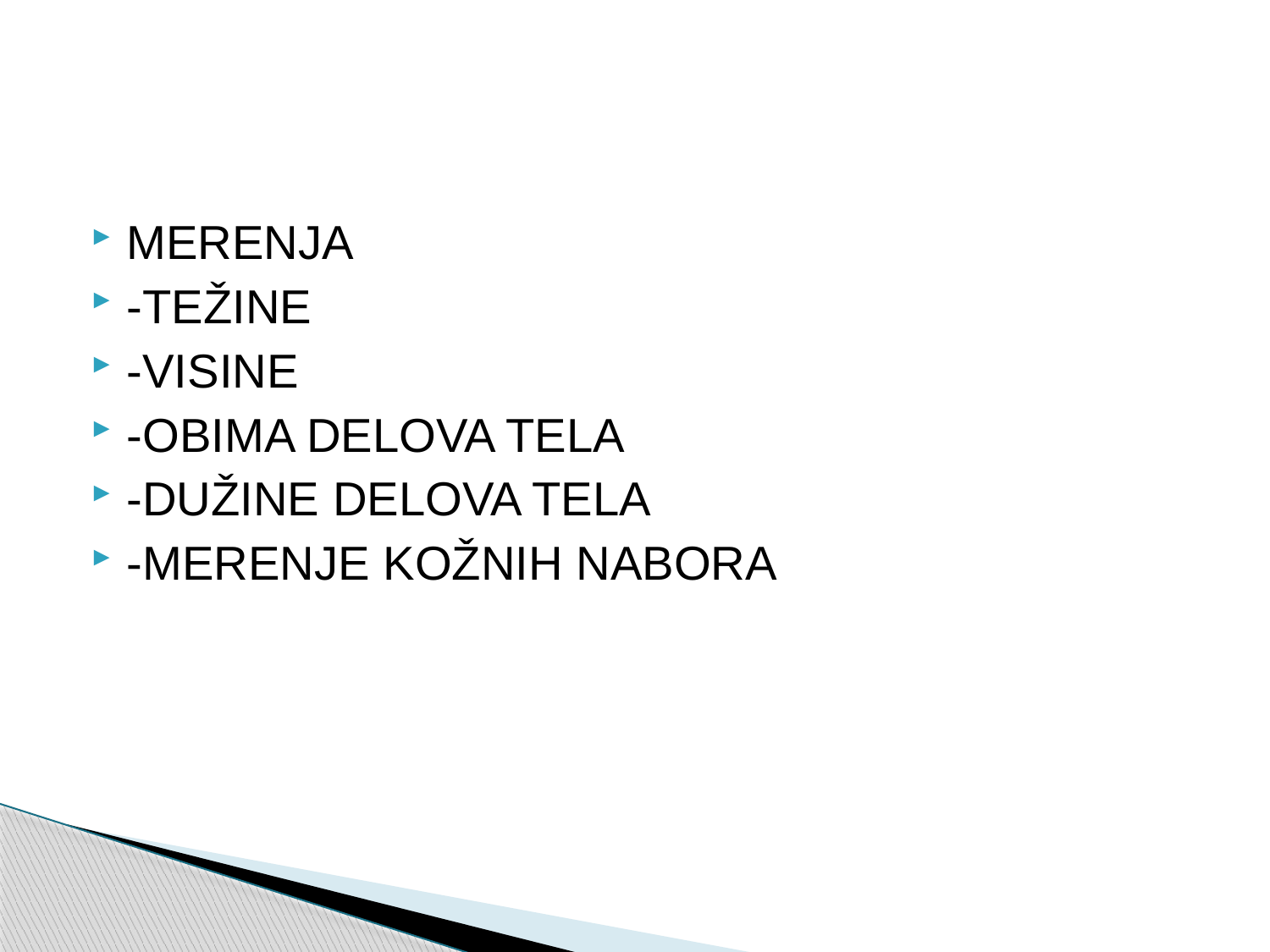

#
MERENJA
-TEŽINE
-VISINE
-OBIMA DELOVA TELA
-DUŽINE DELOVA TELA
-MERENJE KOŽNIH NABORA